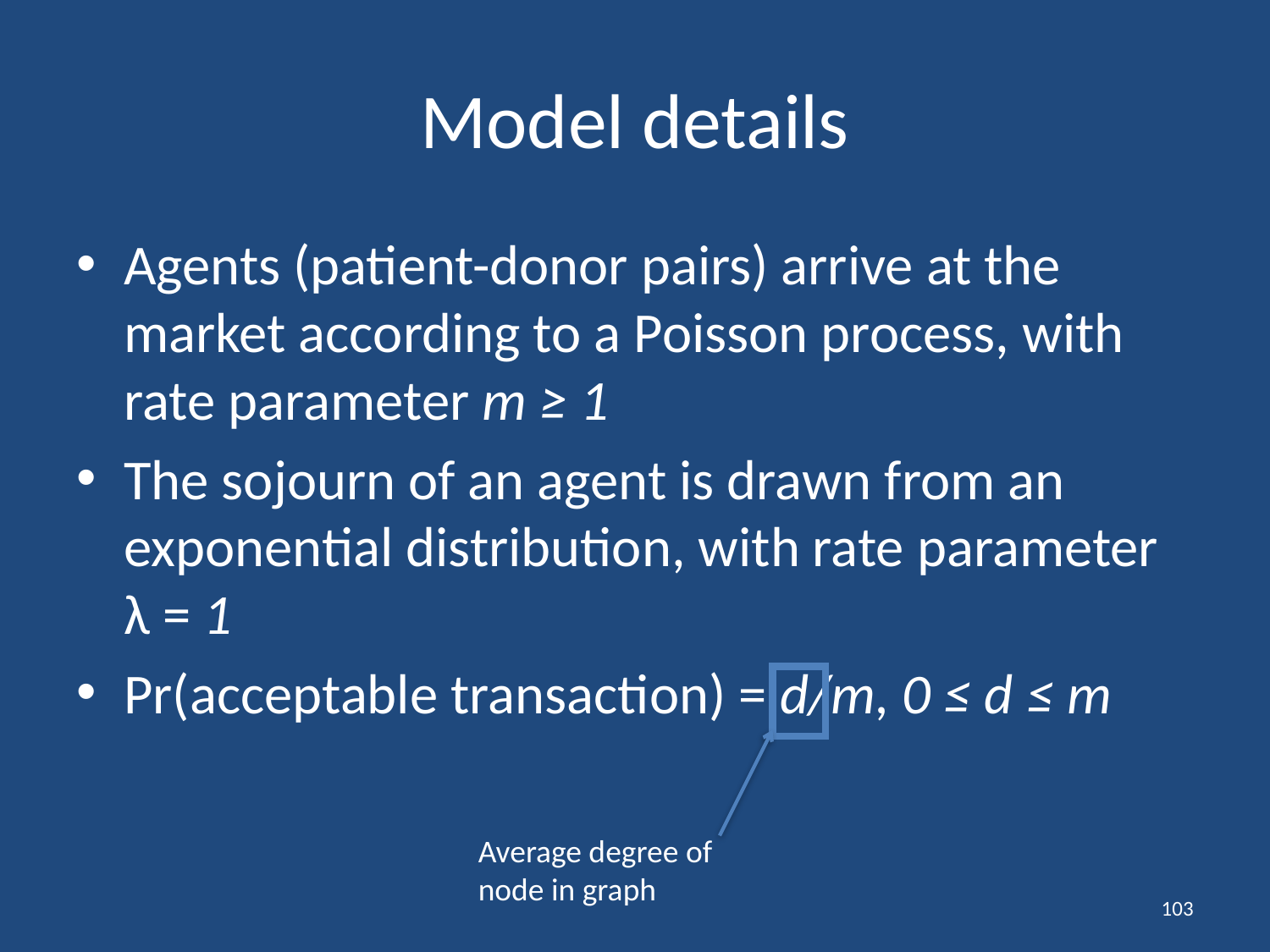

# Model details
Agents (patient-donor pairs) arrive at the market according to a Poisson process, with rate parameter m ≥ 1
The sojourn of an agent is drawn from an exponential distribution, with rate parameter λ = 1
Pr(acceptable transaction) = d/m, 0 ≤ d ≤ m

Average degree of node in graph
103